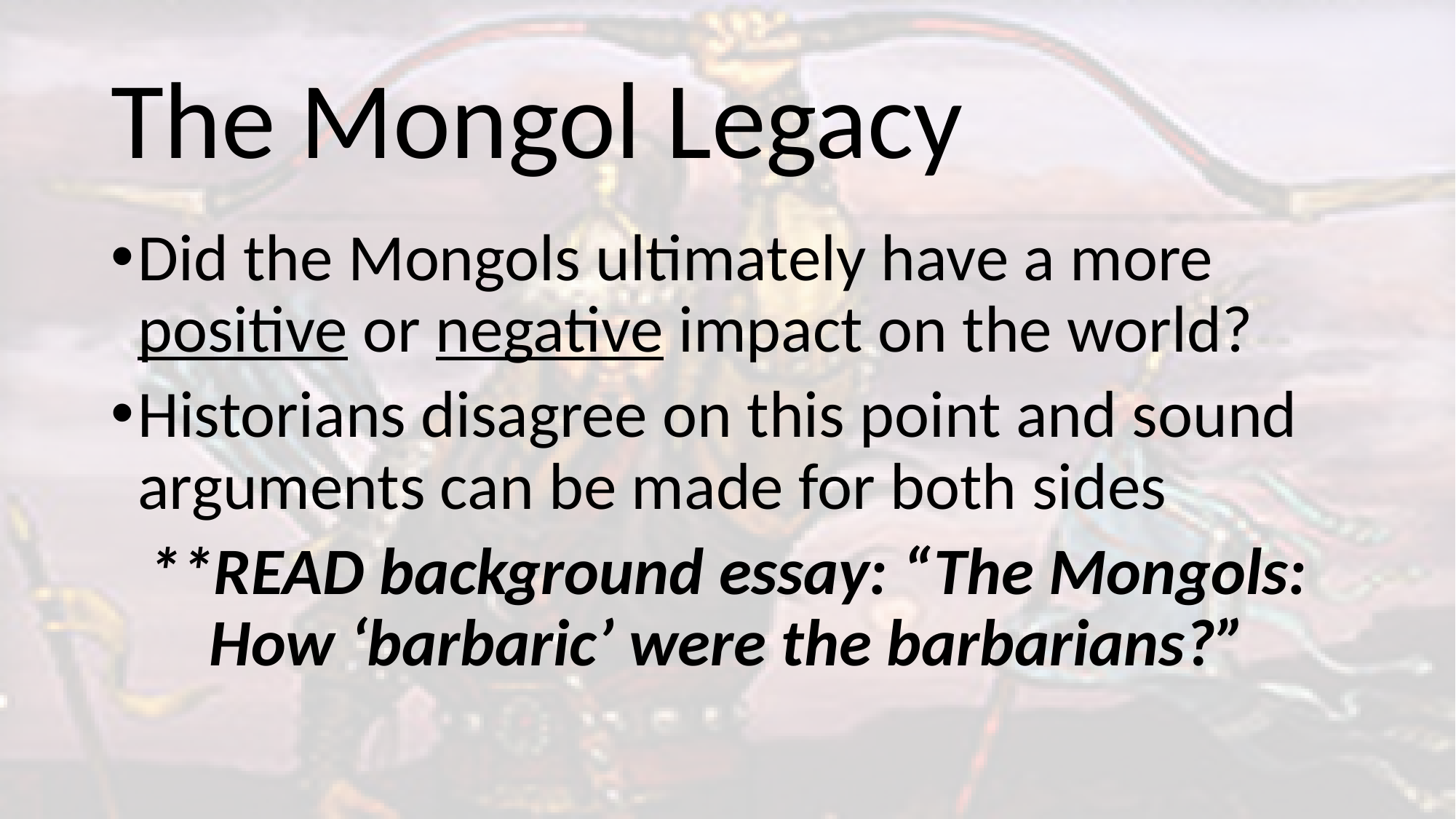

# The Mongol Legacy
Did the Mongols ultimately have a more positive or negative impact on the world?
Historians disagree on this point and sound arguments can be made for both sides
**READ background essay: “The Mongols: How ‘barbaric’ were the barbarians?”